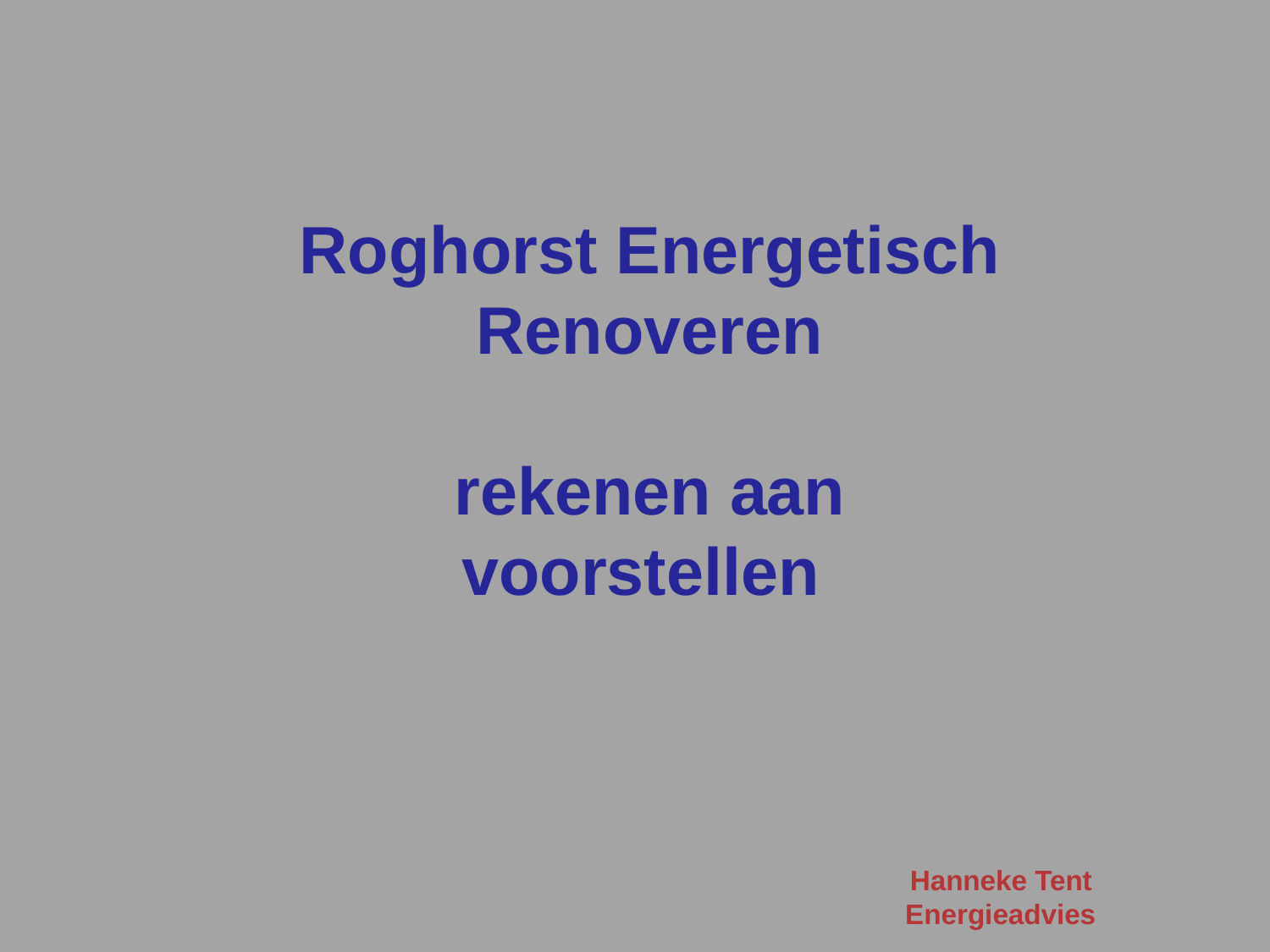

# Roghorst Energetisch Renoveren rekenen aan voorstellen
Hanneke Tent  Energieadvies